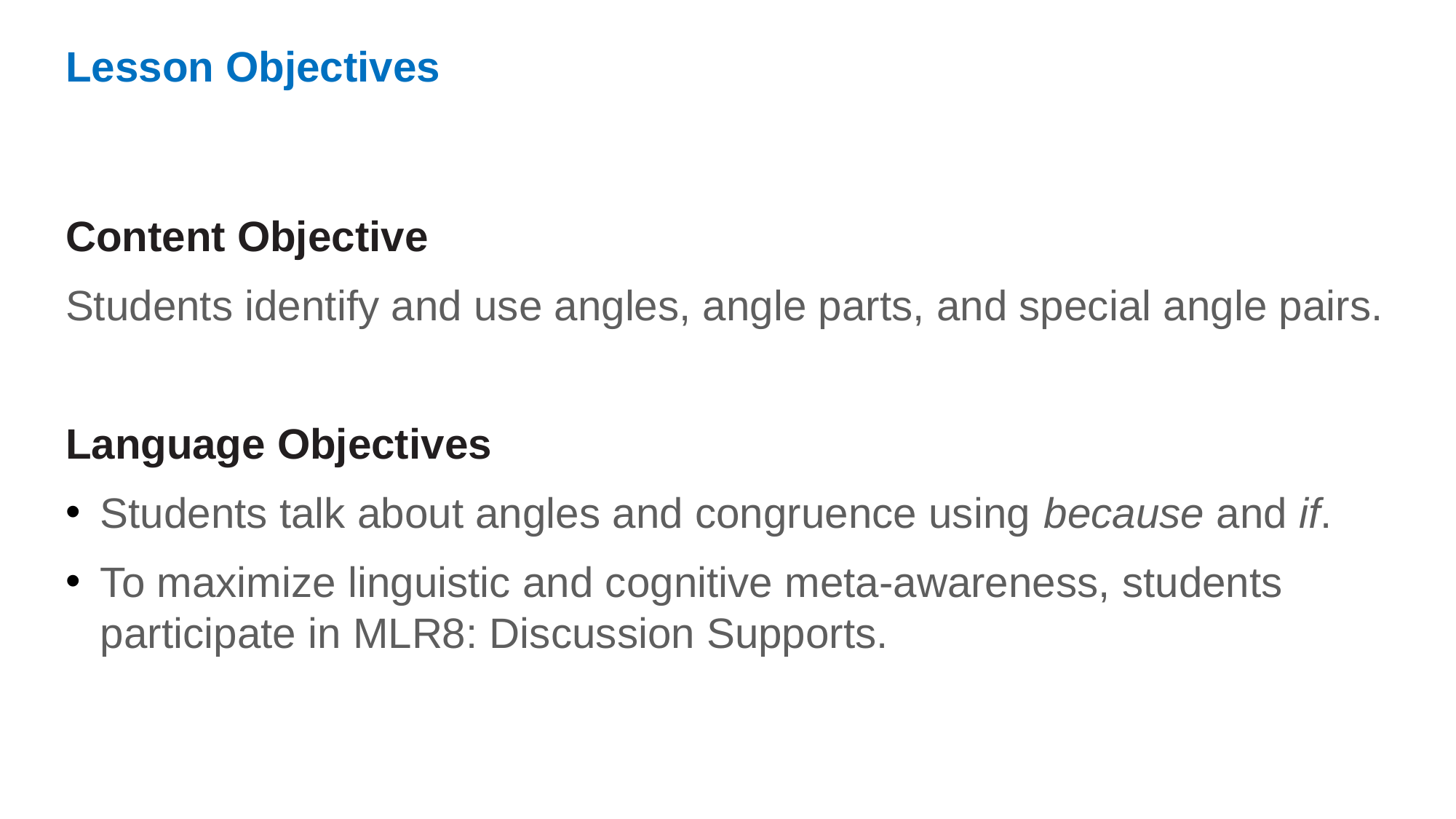

Lesson Objectives
Content Objective
Students identify and use angles, angle parts, and special angle pairs.

Language Objectives
Students talk about angles and congruence using because and if.
To maximize linguistic and cognitive meta-awareness, students participate in MLR8: Discussion Supports.